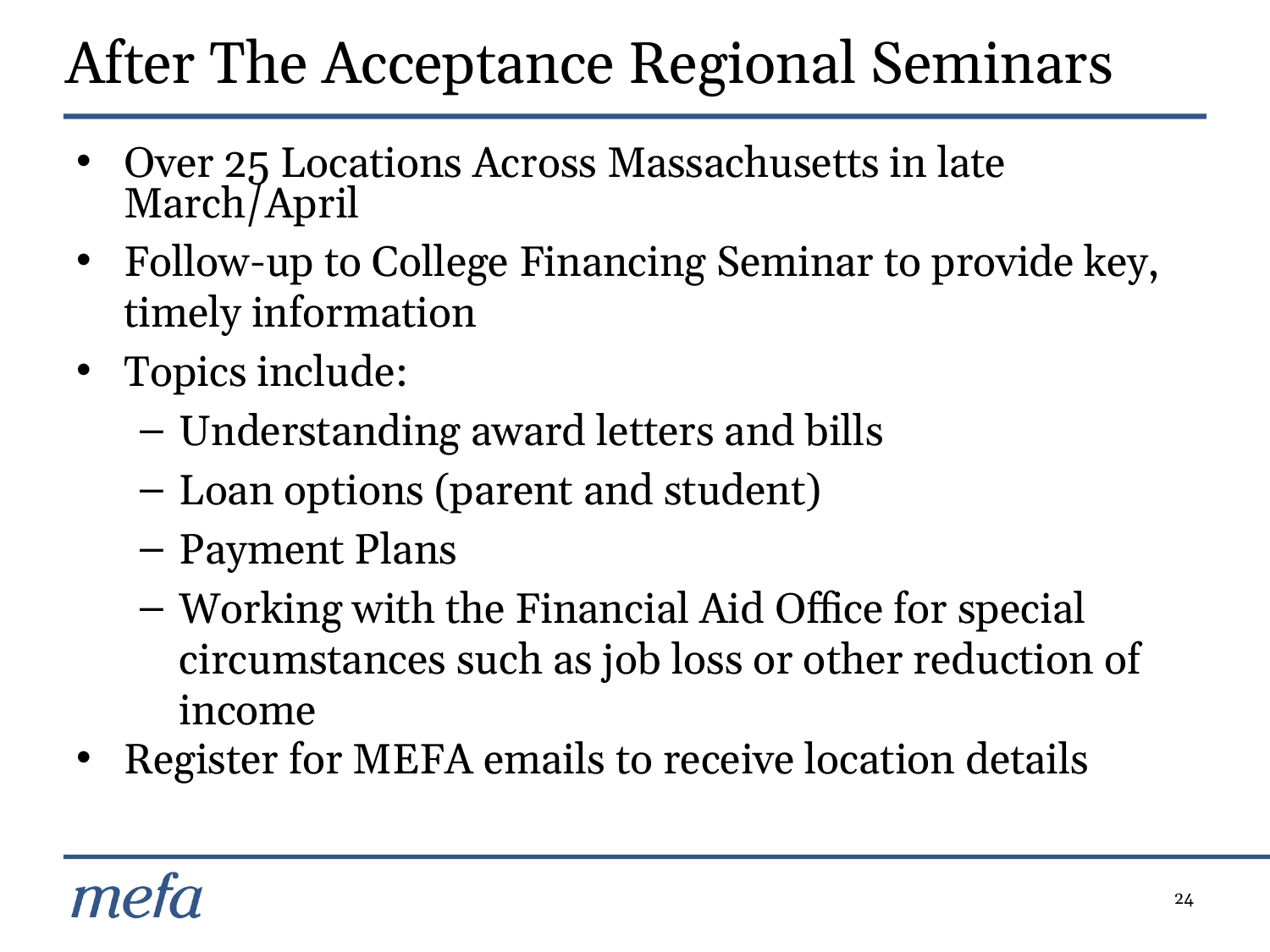

# After The Acceptance Regional Seminars
Over 25 Locations Across Massachusetts in late March/April
Follow-up to College Financing Seminar to provide key, timely information
Topics include:
Understanding award letters and bills
Loan options (parent and student)
Payment Plans
Working with the Financial Aid Office for special circumstances such as job loss or other reduction of income
Register for MEFA emails to receive location details